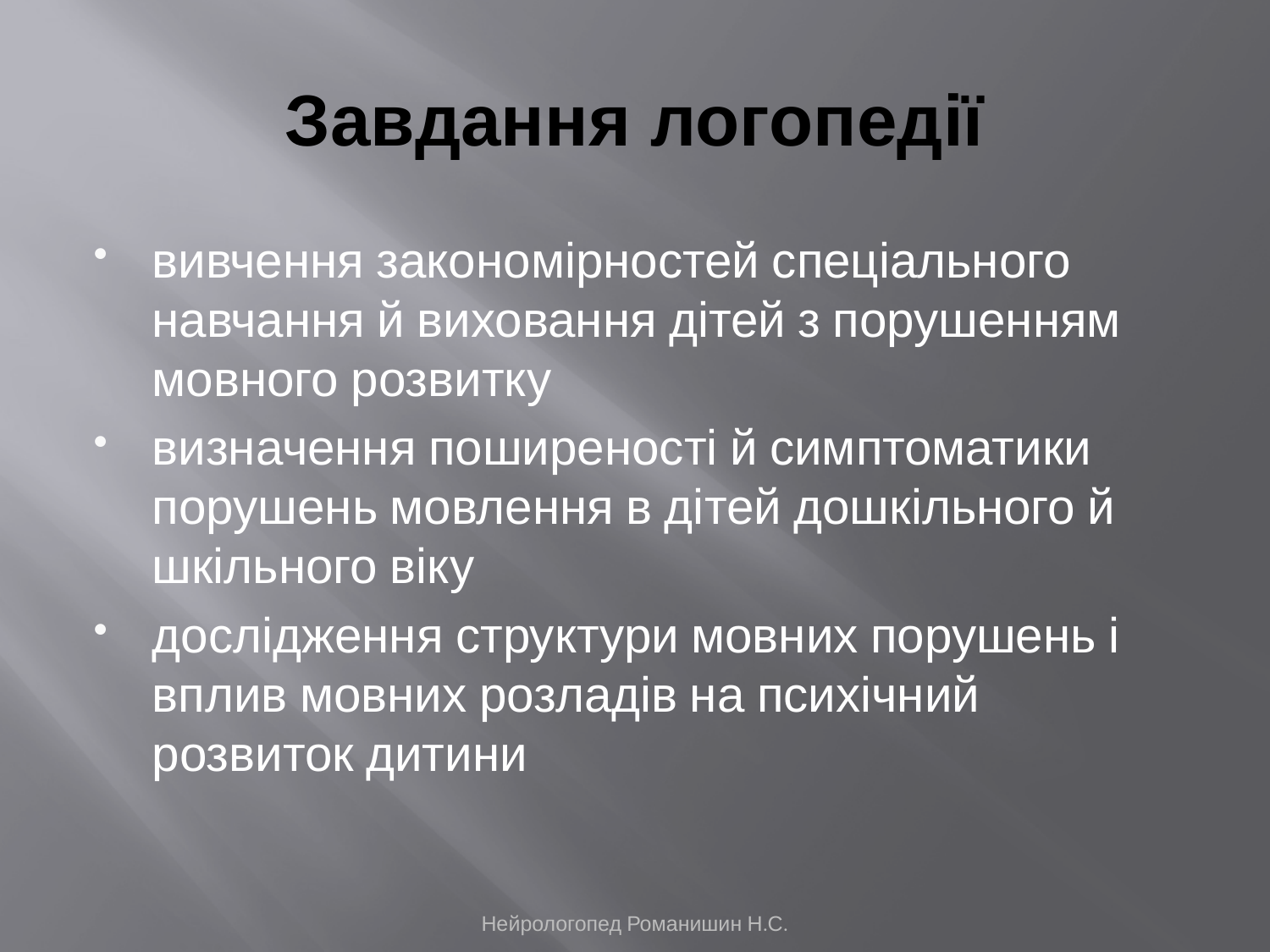

# Завдання логопедії
вивчення закономірностей спеціального навчання й виховання дітей з порушенням мовного розвитку
визначення поширеності й симптоматики порушень мовлення в дітей дошкільного й шкільного віку
дослідження структури мовних порушень і вплив мовних розладів на психічний розвиток дитини

Нейрологопед Романишин Н.С.